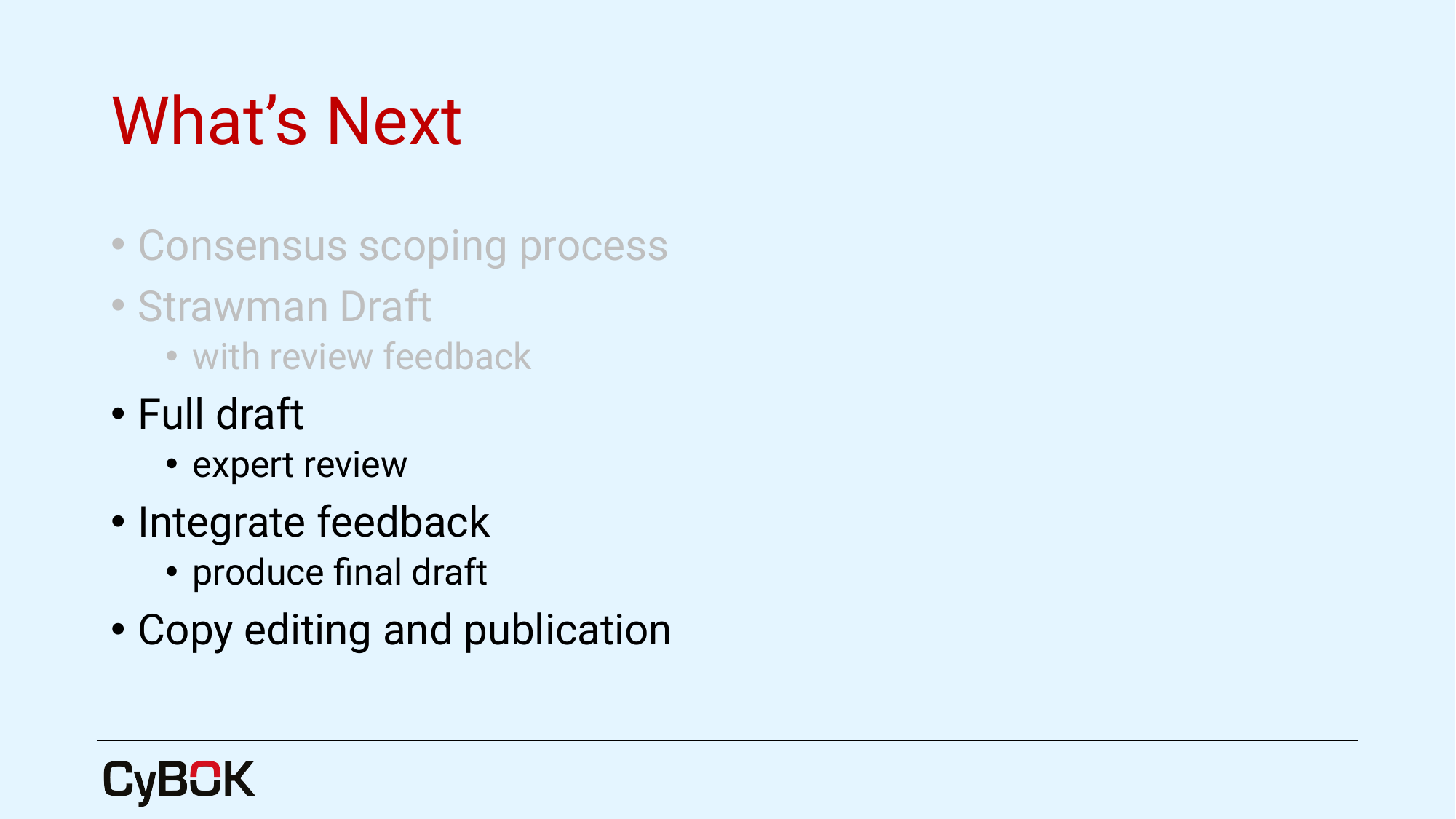

# What’s Next
Consensus scoping process
Strawman Draft
with review feedback
Full draft
expert review
Integrate feedback
produce final draft
Copy editing and publication